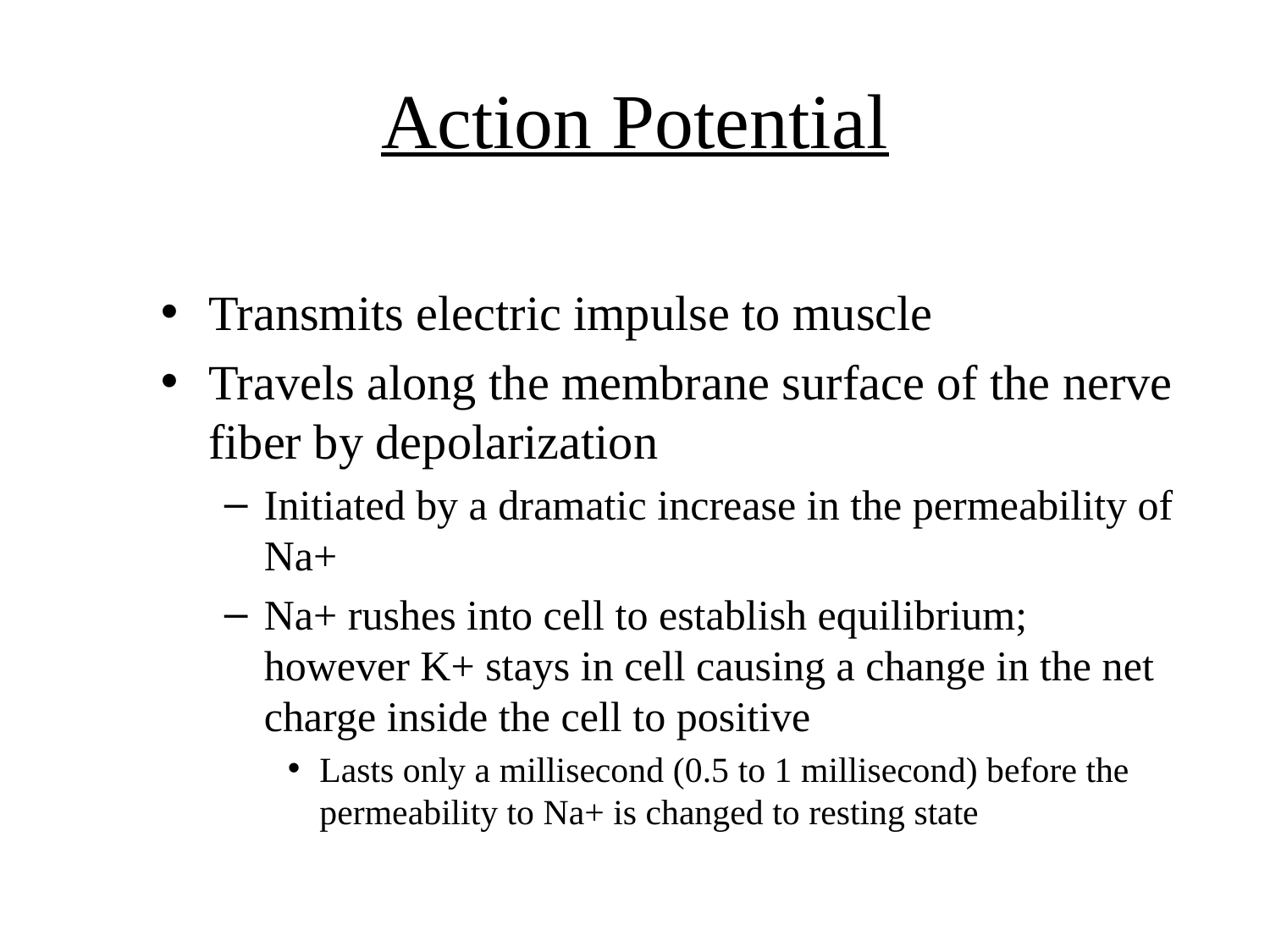

# Action Potential
Transmits electric impulse to muscle
Travels along the membrane surface of the nerve fiber by depolarization
Initiated by a dramatic increase in the permeability of Na+
Na+ rushes into cell to establish equilibrium; however K+ stays in cell causing a change in the net charge inside the cell to positive
Lasts only a millisecond (0.5 to 1 millisecond) before the permeability to Na+ is changed to resting state